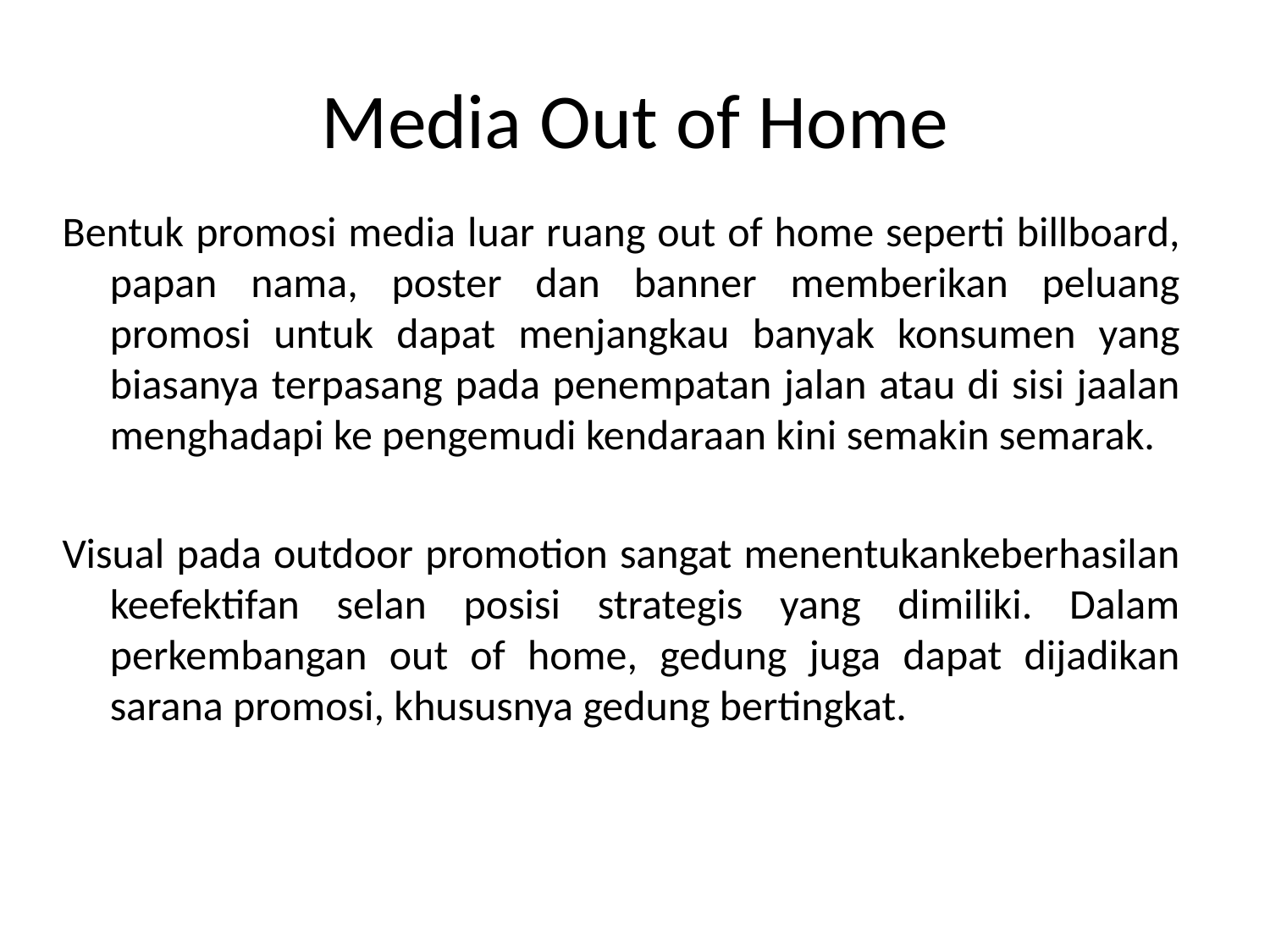

# Media Out of Home
Bentuk promosi media luar ruang out of home seperti billboard, papan nama, poster dan banner memberikan peluang promosi untuk dapat menjangkau banyak konsumen yang biasanya terpasang pada penempatan jalan atau di sisi jaalan menghadapi ke pengemudi kendaraan kini semakin semarak.

Visual pada outdoor promotion sangat menentukankeberhasilan keefektifan selan posisi strategis yang dimiliki. Dalam perkembangan out of home, gedung juga dapat dijadikan sarana promosi, khususnya gedung bertingkat.